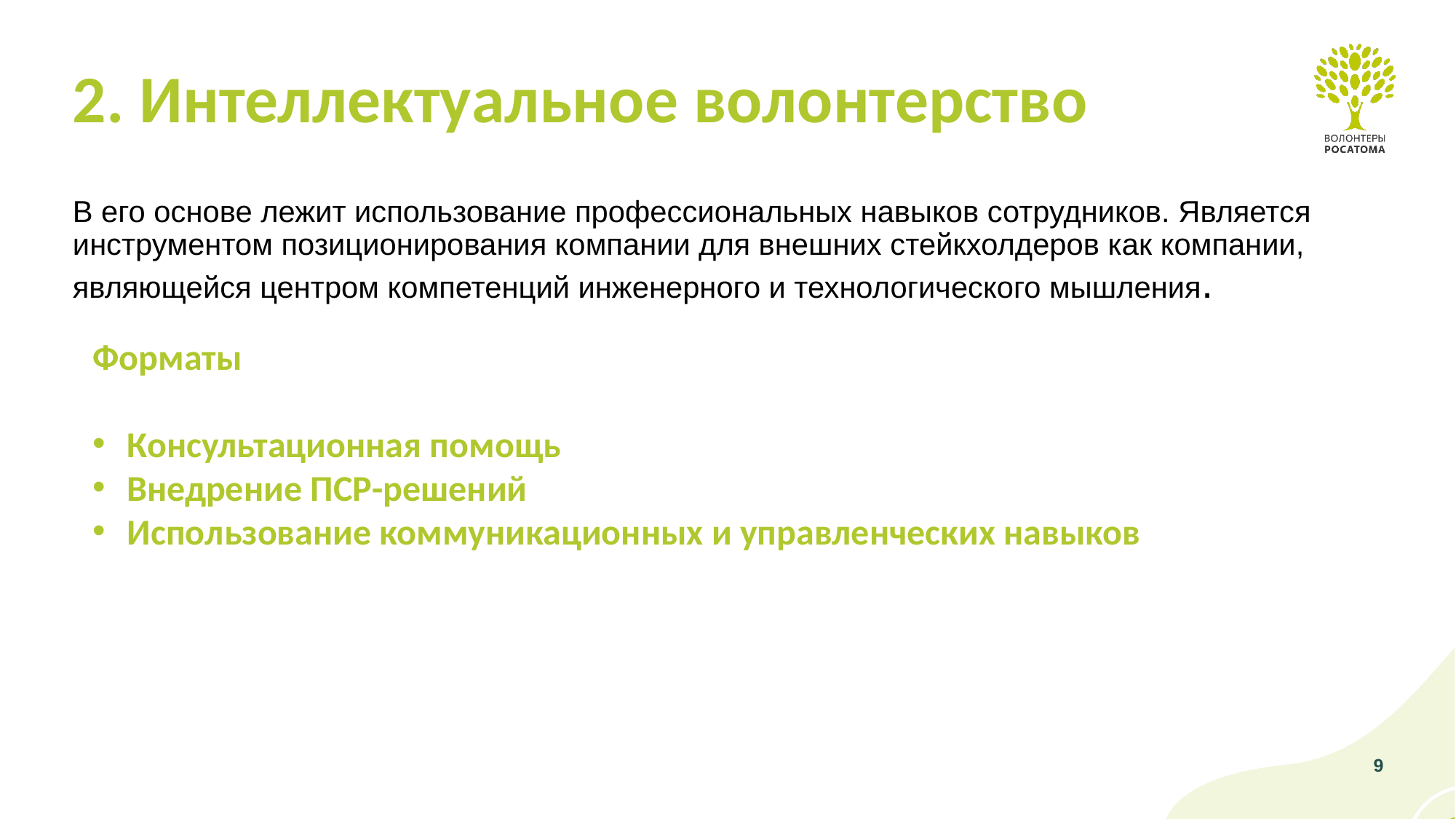

2. Интеллектуальное волонтерство
В его основе лежит использование профессиональных навыков сотрудников. Является инструментом позиционирования компании для внешних стейкхолдеров как компании, являющейся центром компетенций инженерного и технологического мышления.
Форматы

Консультационная помощь
Внедрение ПСР-решений
Использование коммуникационных и управленческих навыков